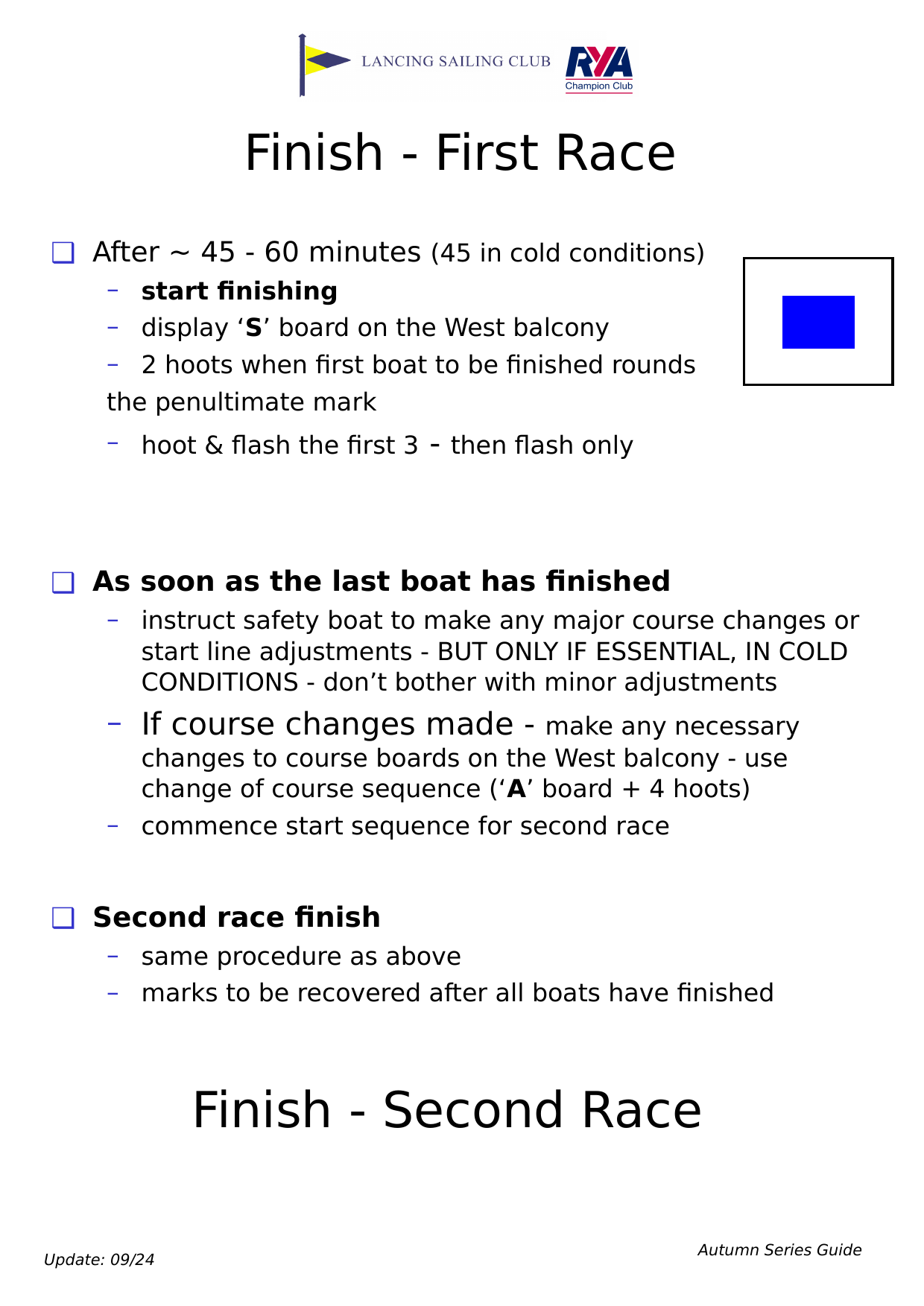

#
Finish - First Race
After ~ 45 - 60 minutes (45 in cold conditions)
start finishing
display ‘S’ board on the West balcony
2 hoots when first boat to be finished rounds
the penultimate mark
hoot & flash the first 3 - then flash only

As soon as the last boat has finished
instruct safety boat to make any major course changes or start line adjustments - BUT ONLY IF ESSENTIAL, IN COLD CONDITIONS - don’t bother with minor adjustments
If course changes made - make any necessary changes to course boards on the West balcony - use change of course sequence (‘A’ board + 4 hoots)
commence start sequence for second race

Second race finish
same procedure as above
marks to be recovered after all boats have finished

Finish - Second Race